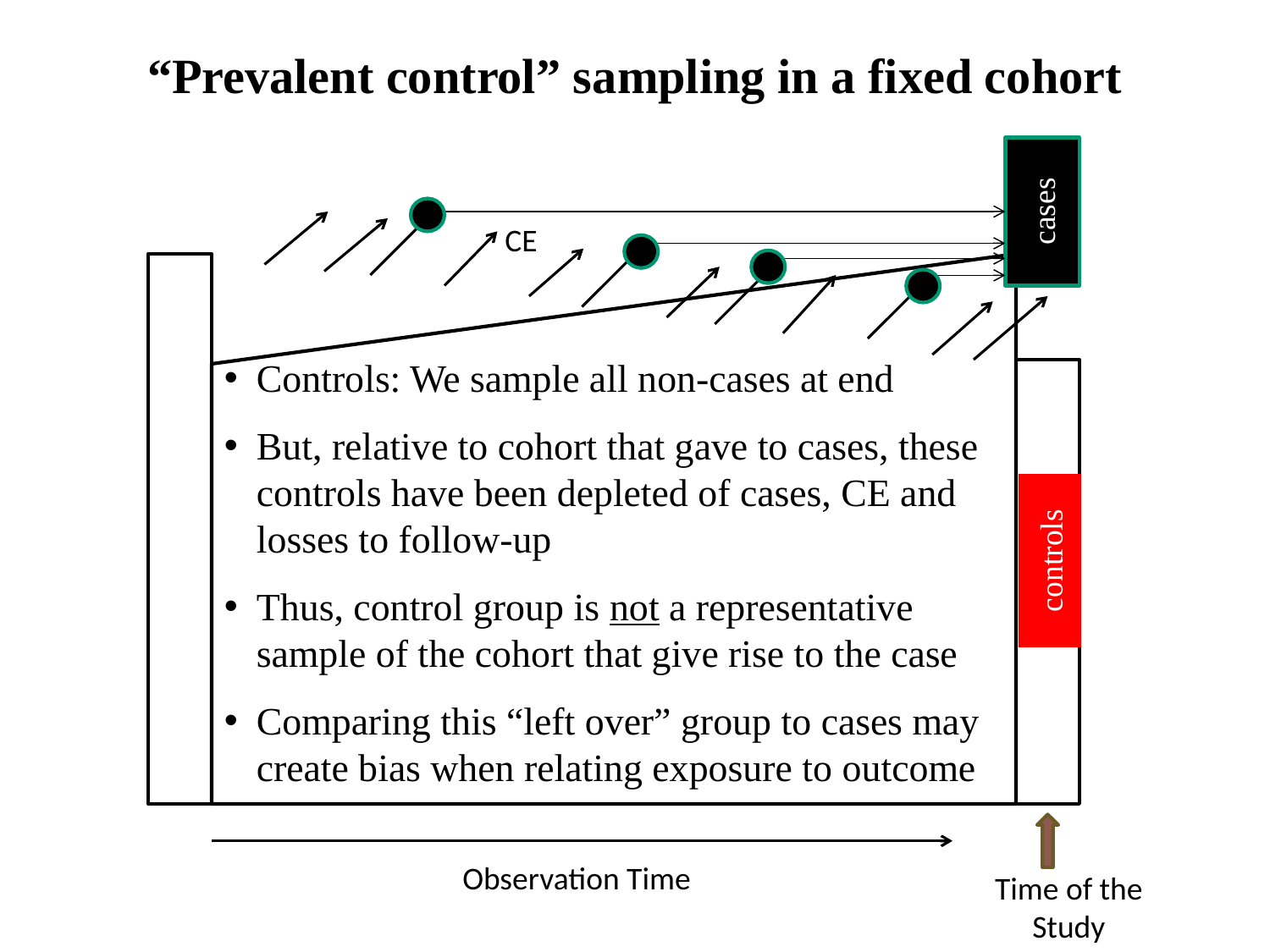

“Prevalent control” sampling in a fixed cohort
cases

CE

Controls: We sample all non-cases at end
But, relative to cohort that gave to cases, these controls have been depleted of cases, CE and losses to follow-up
Thus, control group is not a representative sample of the cohort that give rise to the case
Comparing this “left over” group to cases may create bias when relating exposure to outcome

controls

 Observation Time
Time of the Study